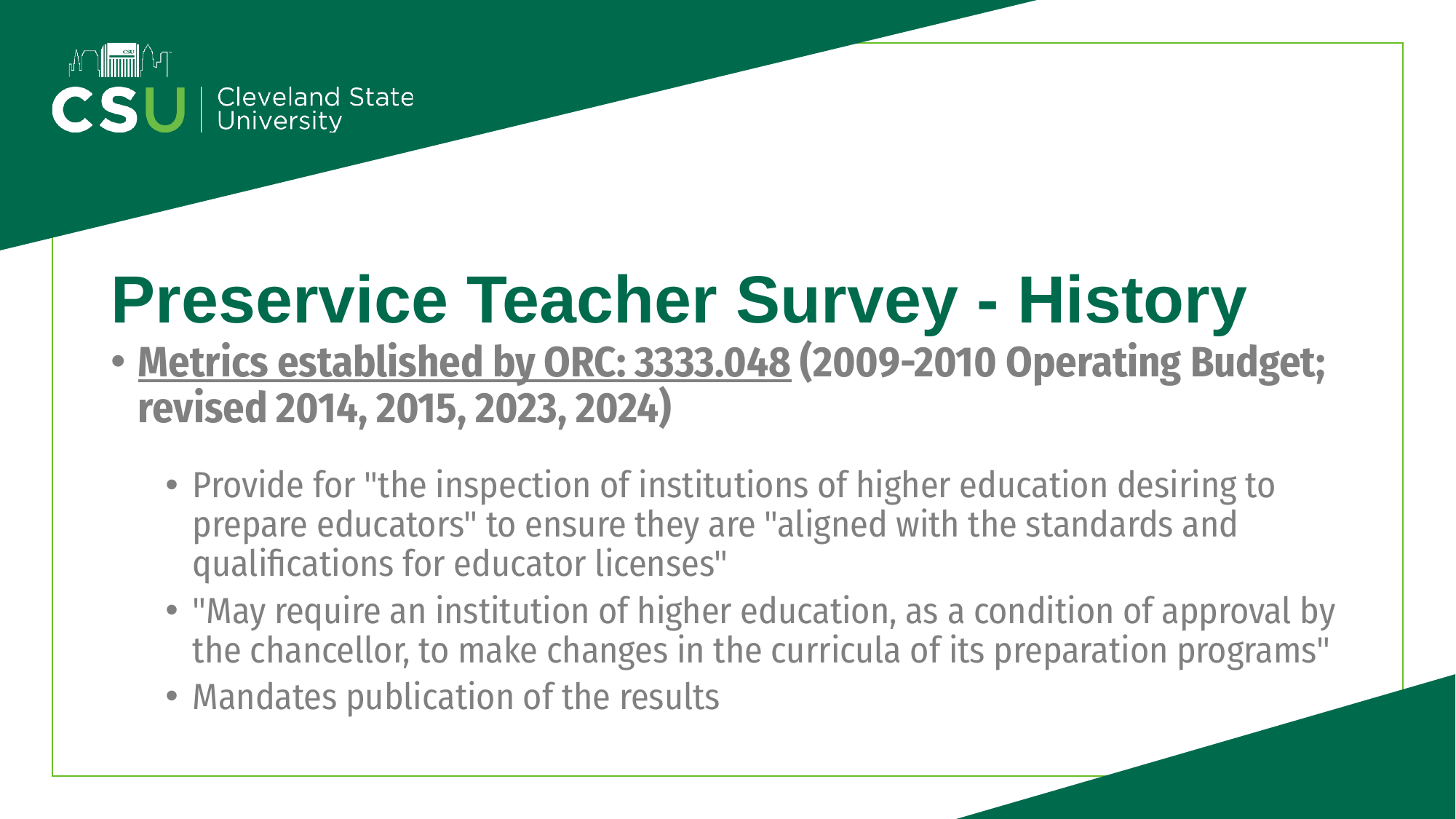

# Preservice Teacher Survey - History
Metrics established by ORC: 3333.048 (2009-2010 Operating Budget; revised 2014, 2015, 2023, 2024)
Provide for "the inspection of institutions of higher education desiring to prepare educators" to ensure they are "aligned with the standards and qualifications for educator licenses"
"May require an institution of higher education, as a condition of approval by the chancellor, to make changes in the curricula of its preparation programs"
Mandates publication of the results